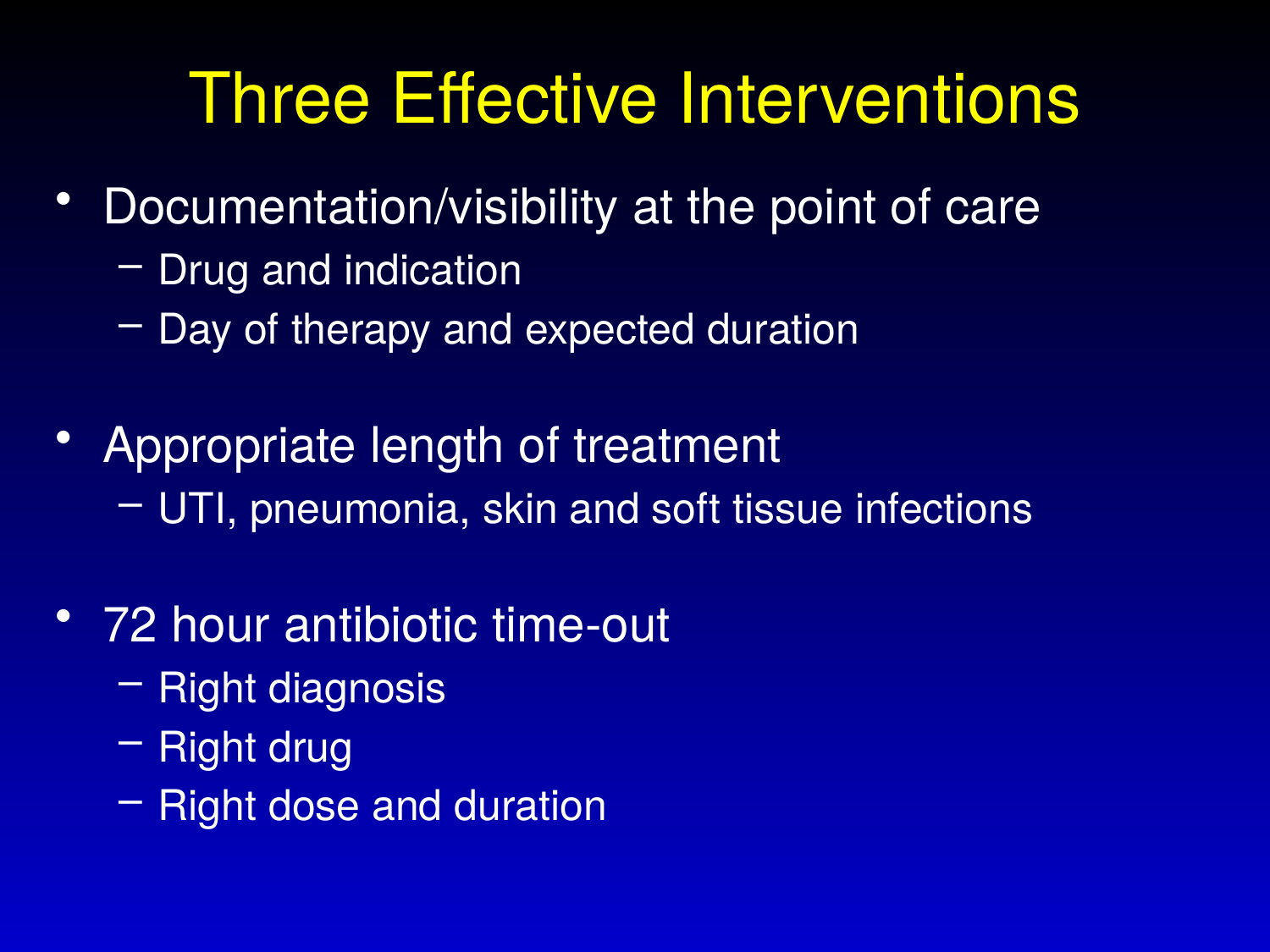

# Three Effective Interventions

Documentation/visibility at the point of care
Drug and indication
Day of therapy and expected duration
Appropriate length of treatment
UTI, pneumonia, skin and soft tissue infections
72 hour antibiotic time-out
Right diagnosis
Right drug
Right dose and duration